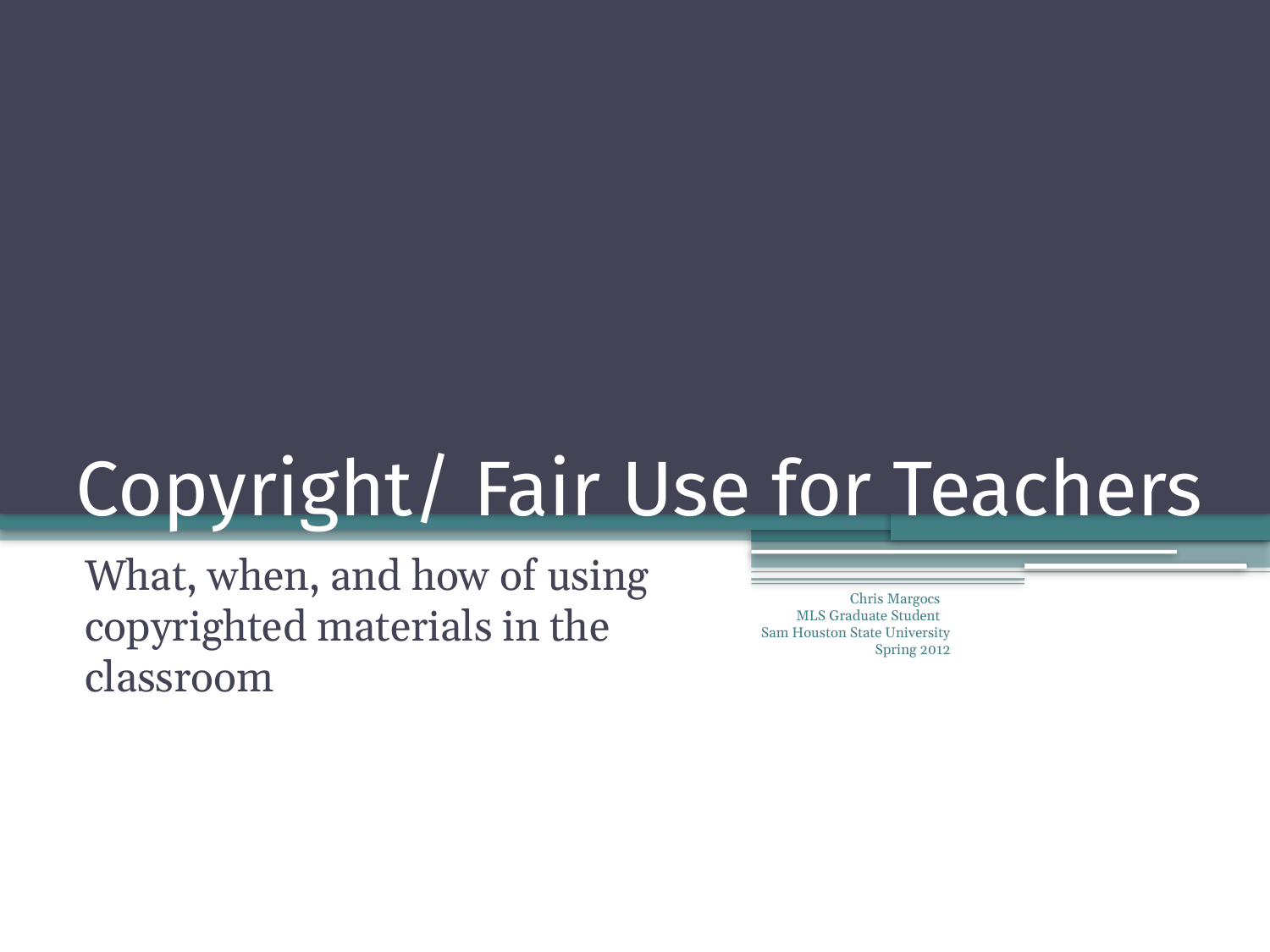

# Copyright/ Fair Use for Teachers
What, when, and how of using copyrighted materials in the classroom
Chris Margocs
MLS Graduate Student
Sam Houston State University
   Spring 2012